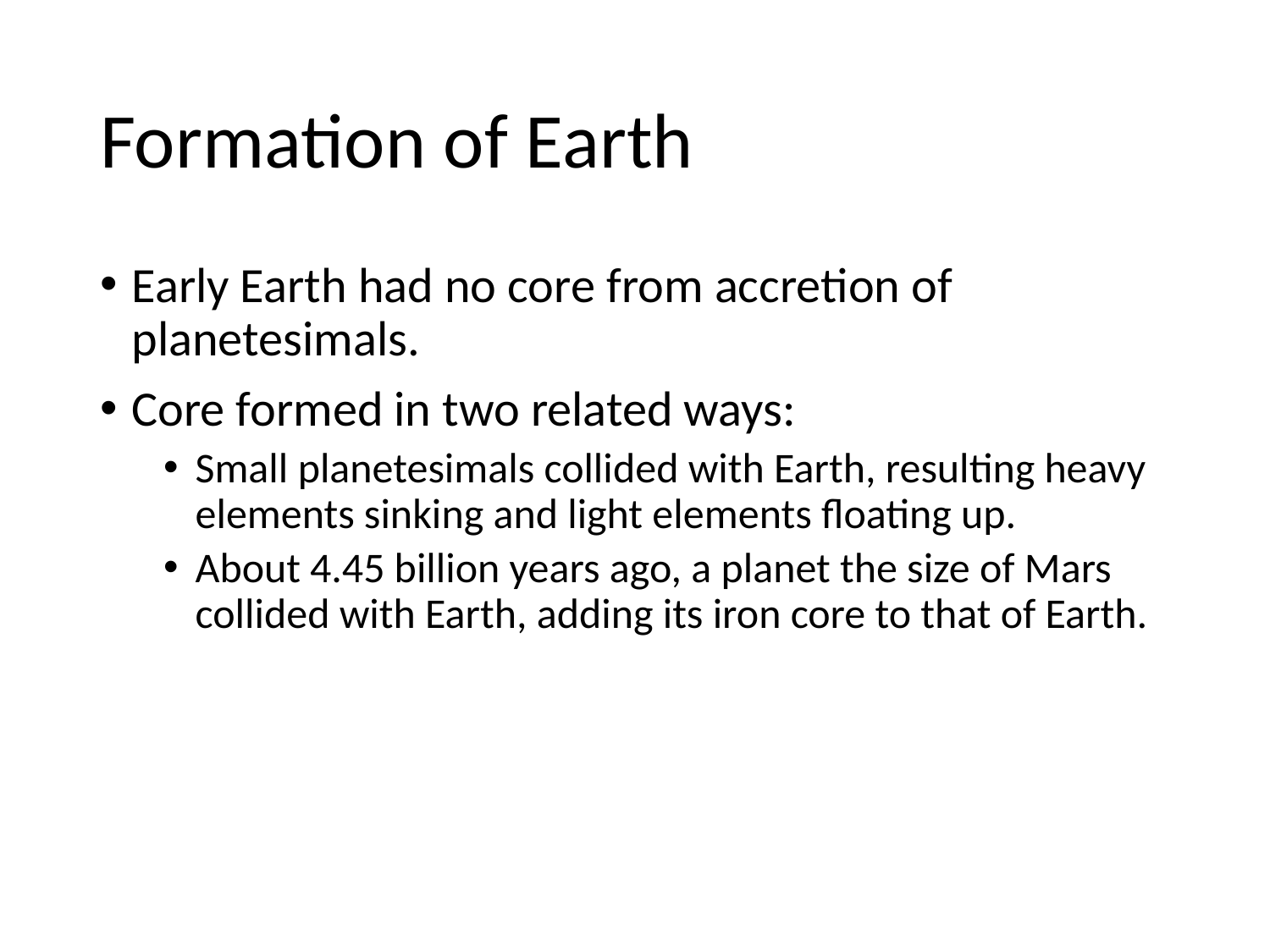

# Formation of Earth
Early Earth had no core from accretion of planetesimals.
Core formed in two related ways:
Small planetesimals collided with Earth, resulting heavy elements sinking and light elements floating up.
About 4.45 billion years ago, a planet the size of Mars collided with Earth, adding its iron core to that of Earth.